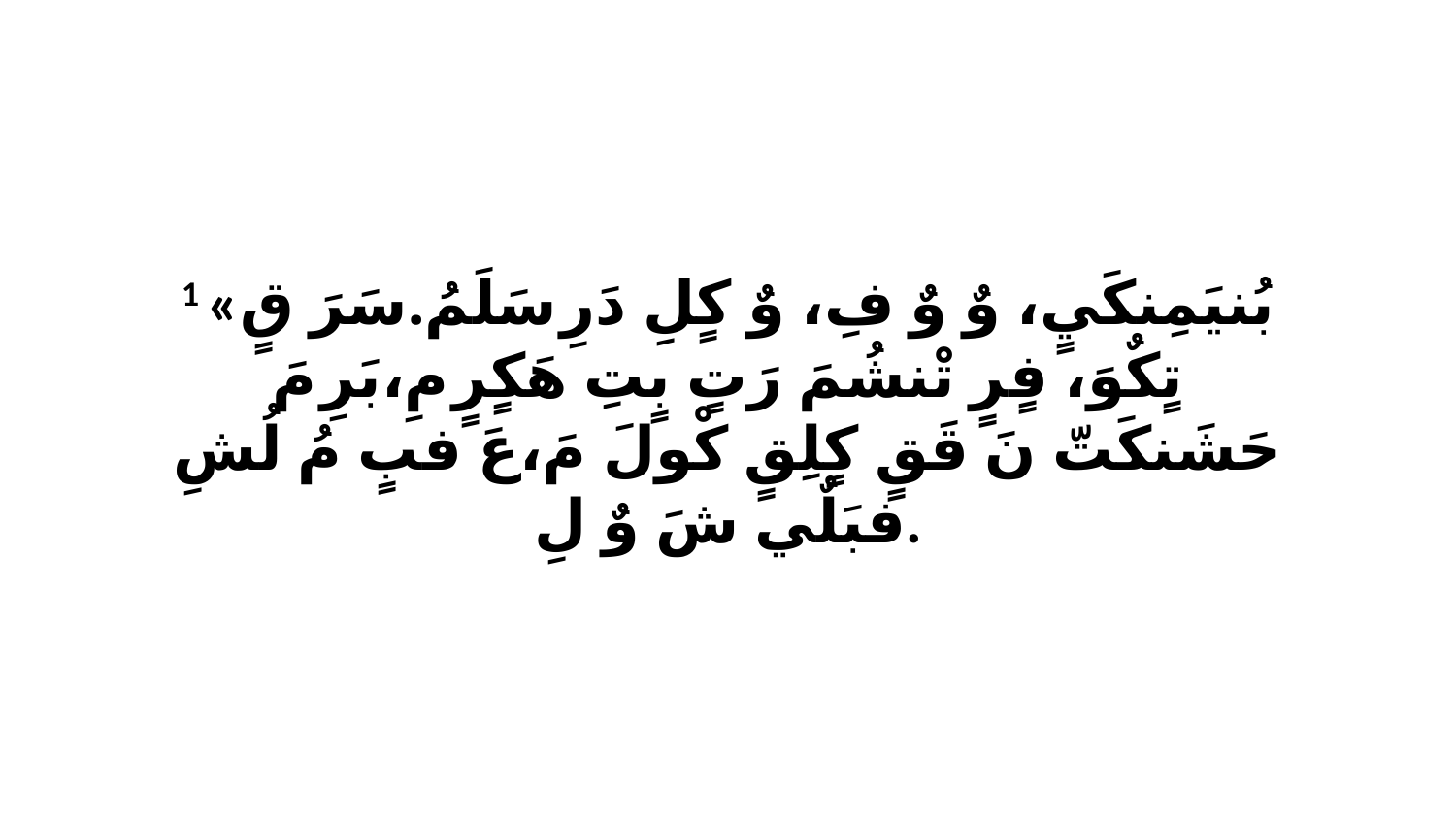

1 «بُنيَمِنكَيٍ، وٌ وٌ فِ، وٌ كٍلِ دَرِ سَلَمُ.سَرَ قٍ تٍكٌوَ، فٍرٍ تْنشُمَ رَتٍ بٍتِ هَكٍرٍ مِ،بَرِ مَ حَشَنكَتّ نَ قَقٍ كٍلِقٍ كْولَ مَ،عَ فبٍ مُ لُشِ فبَلٌي شَ وٌ لِ.